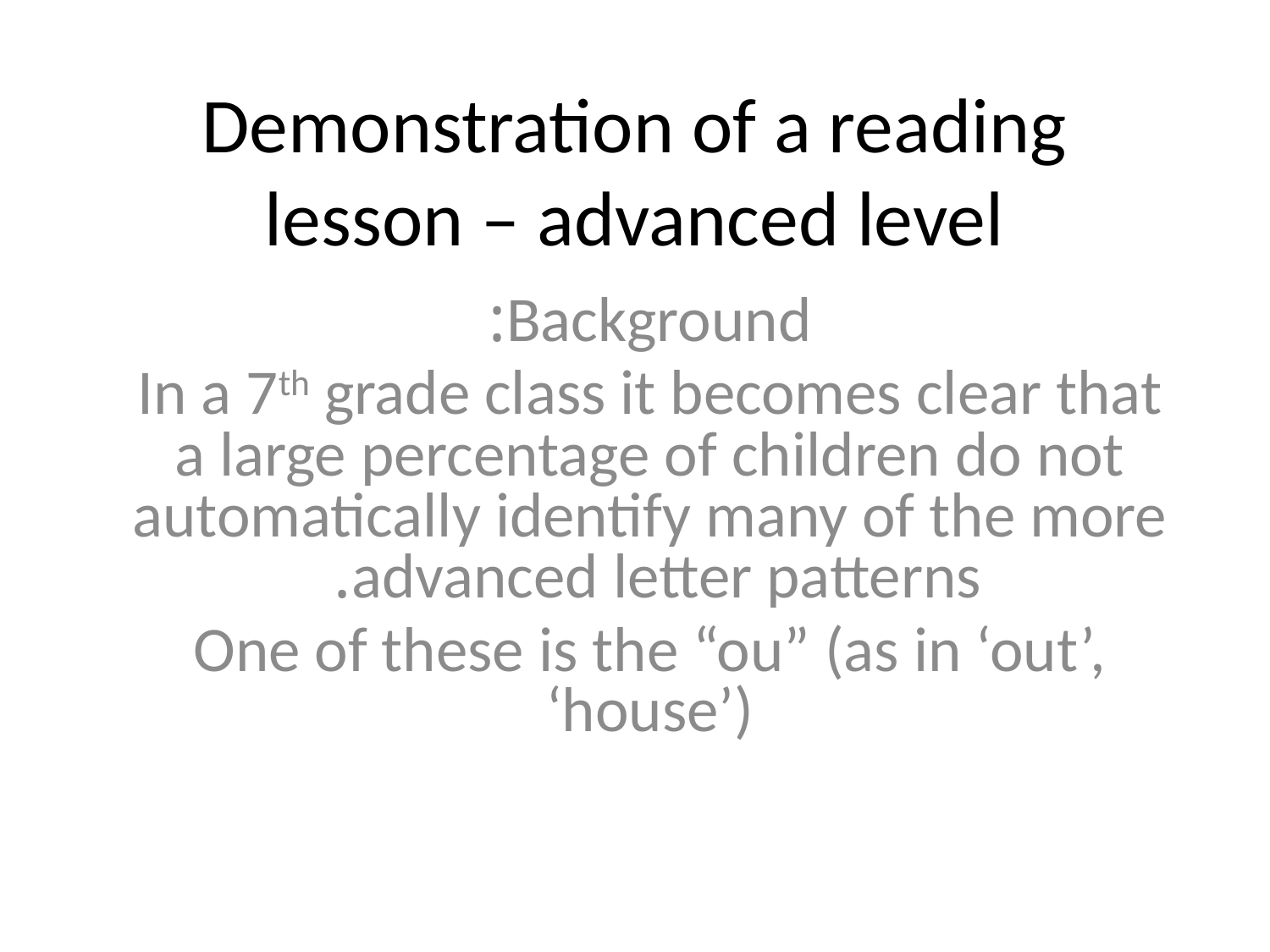

# Demonstration of a reading lesson – advanced level
Background:
In a 7th grade class it becomes clear that a large percentage of children do not automatically identify many of the more advanced letter patterns.
One of these is the “ou” (as in ‘out’, ‘house’)